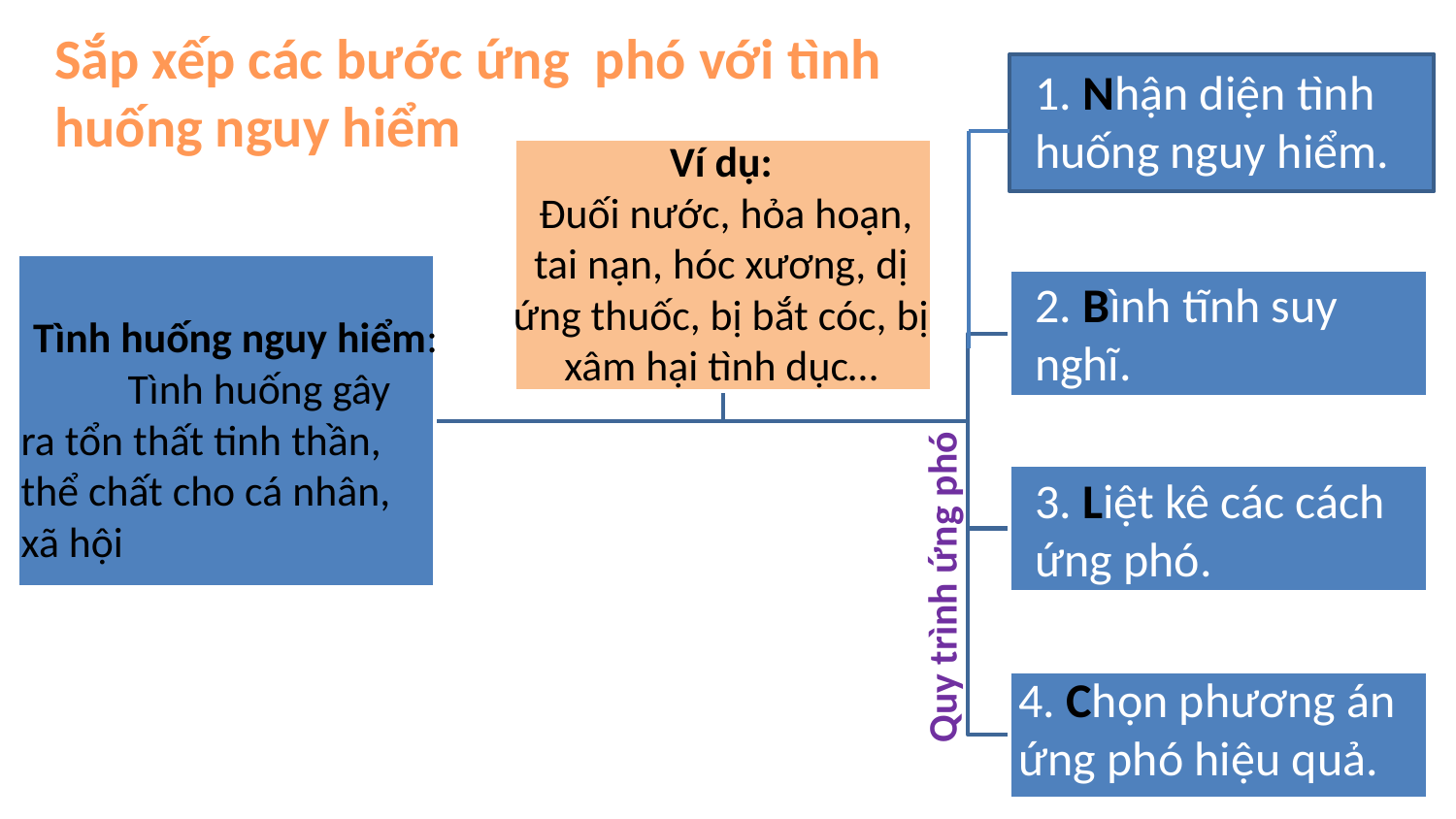

Sắp xếp các bước ứng  phó với tình   huống nguy hiểm

1. Nhận diện tình huống nguy hiểm.

Ví dụ:
 Đuối nước, hỏa hoạn, tai nạn, hóc xương, dị ứng thuốc, bị bắt cóc, bị xâm hại tình dục…
2. Bình tĩnh suy nghĩ.
Tình huống nguy hiểm:
           Tình huống gây ra tổn thất tinh thần, thể chất cho cá nhân, xã hội
Quy trình ứng phó
3. Liệt kê các cách ứng phó.
4. Chọn phương án ứng phó hiệu quả.